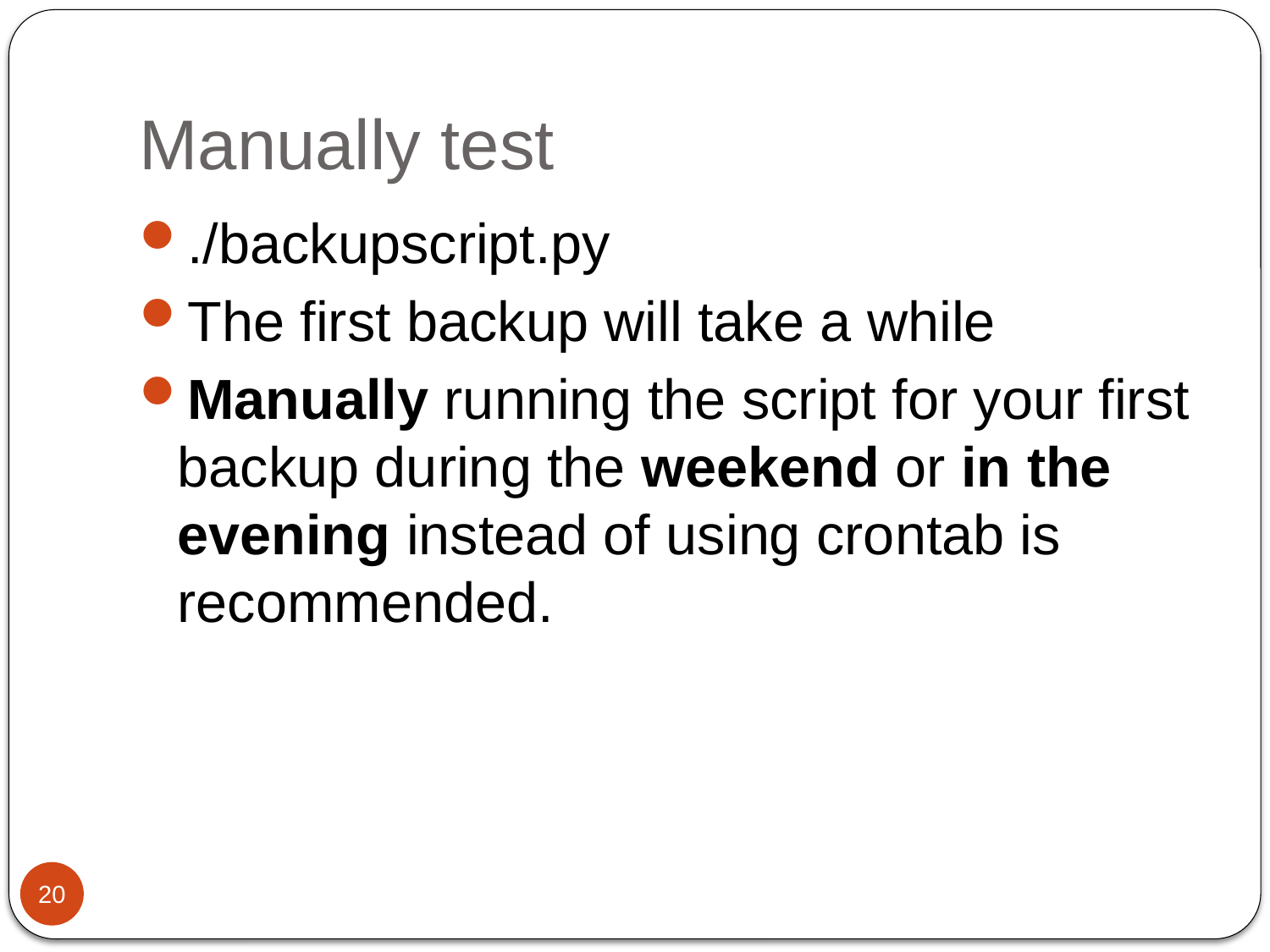

# Manually test
./backupscript.py
The first backup will take a while
Manually running the script for your first backup during the weekend or in the evening instead of using crontab is recommended.

20